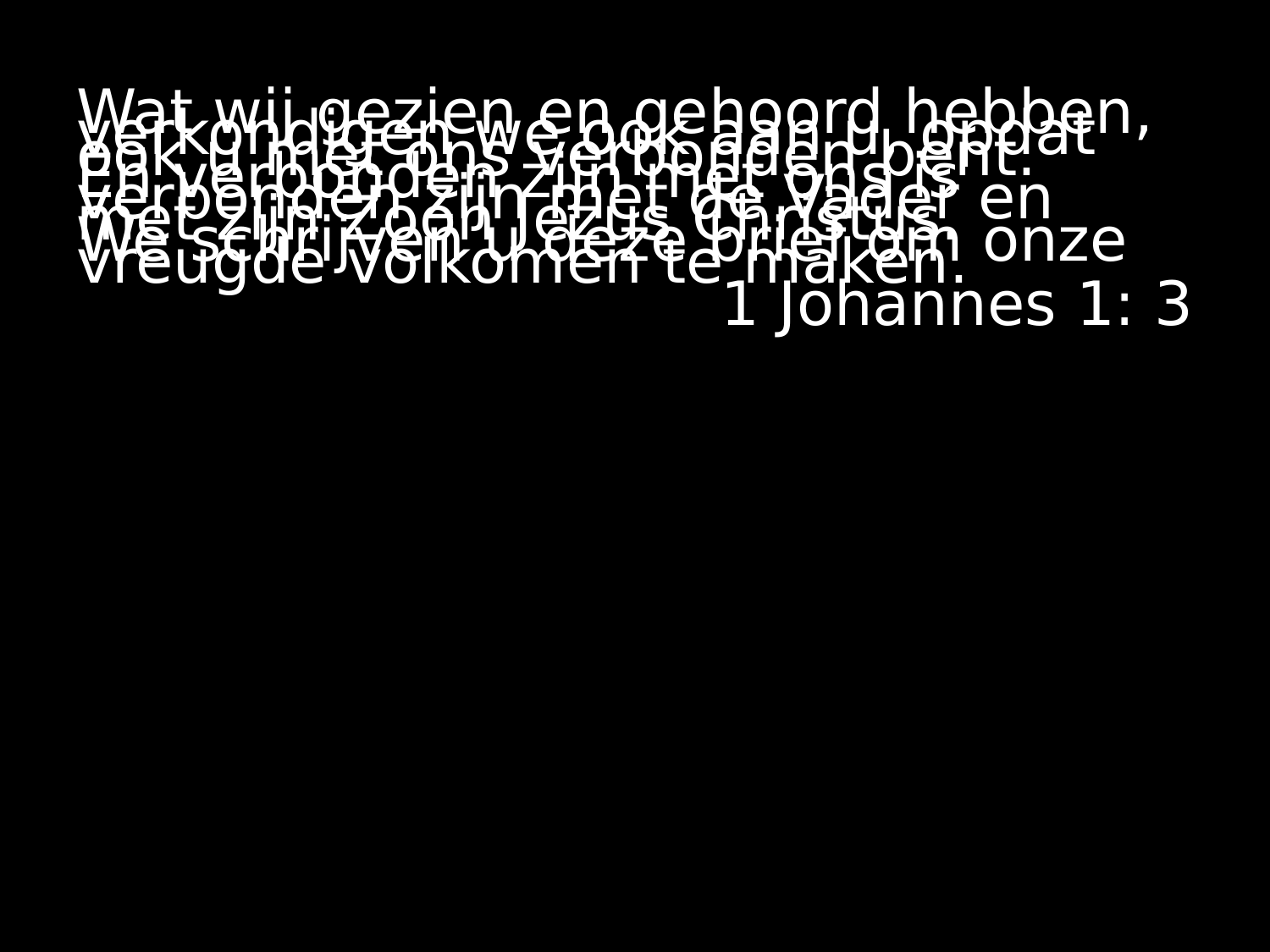

#

Wat wij gezien en gehoord hebben, verkondigen we ook aan u, opdat ook u met ons verbonden bent.
En verbonden zijn met ons is verbonden zijn met de Vader en met zijn Zoon Jezus Christus.
We schrijven u deze brief om onze vreugde volkomen te maken.

1 Johannes 1: 3